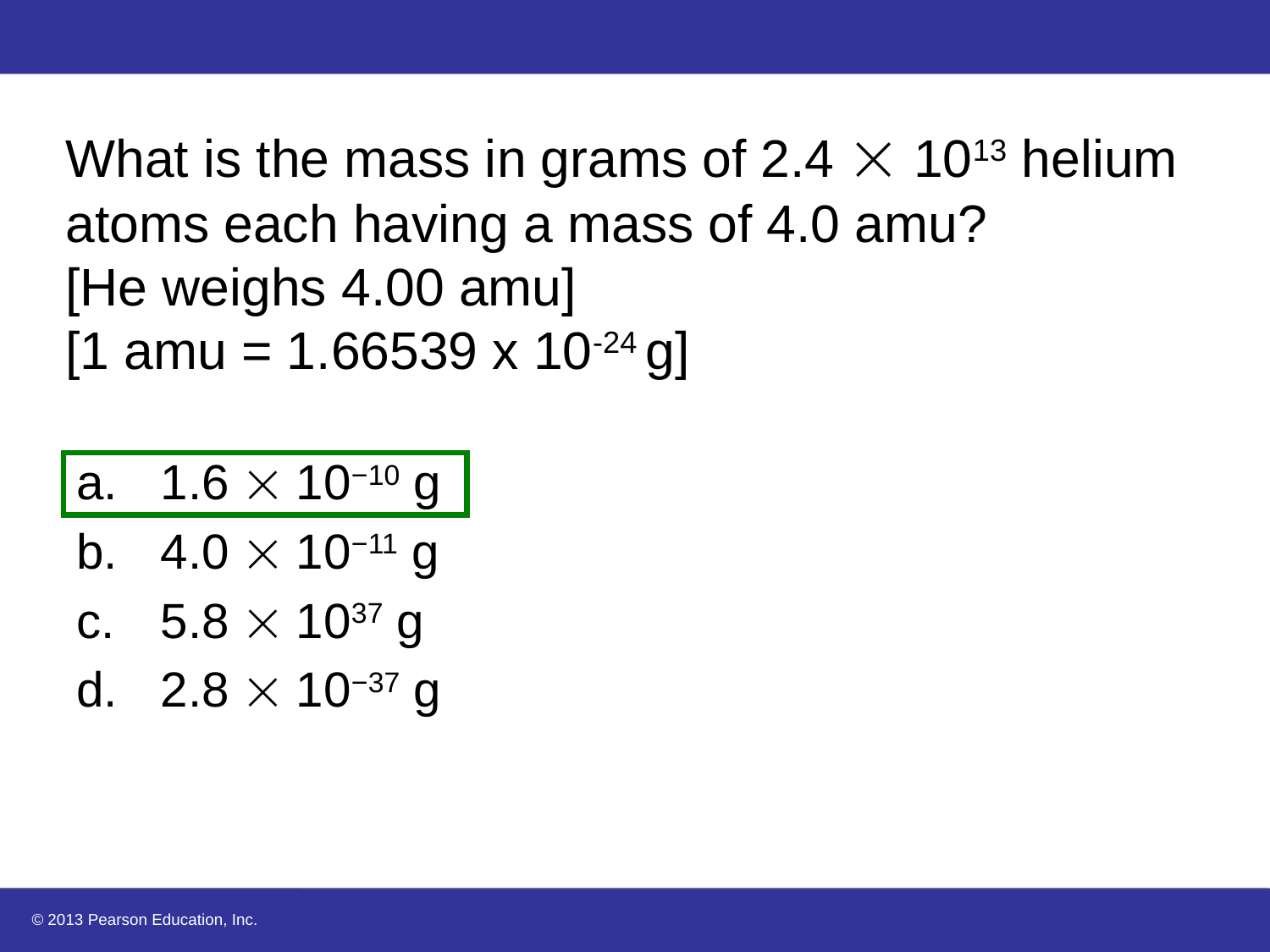

# What is the mass in grams of 2.4 × 1013 helium atoms each having a mass of 4.0 amu? [He weighs 4.00 amu] [1 amu = 1.66539 x 10-24 g]
1.6 × 10−10 g
4.0 × 10−11 g
5.8 × 1037 g
2.8 × 10−37 g